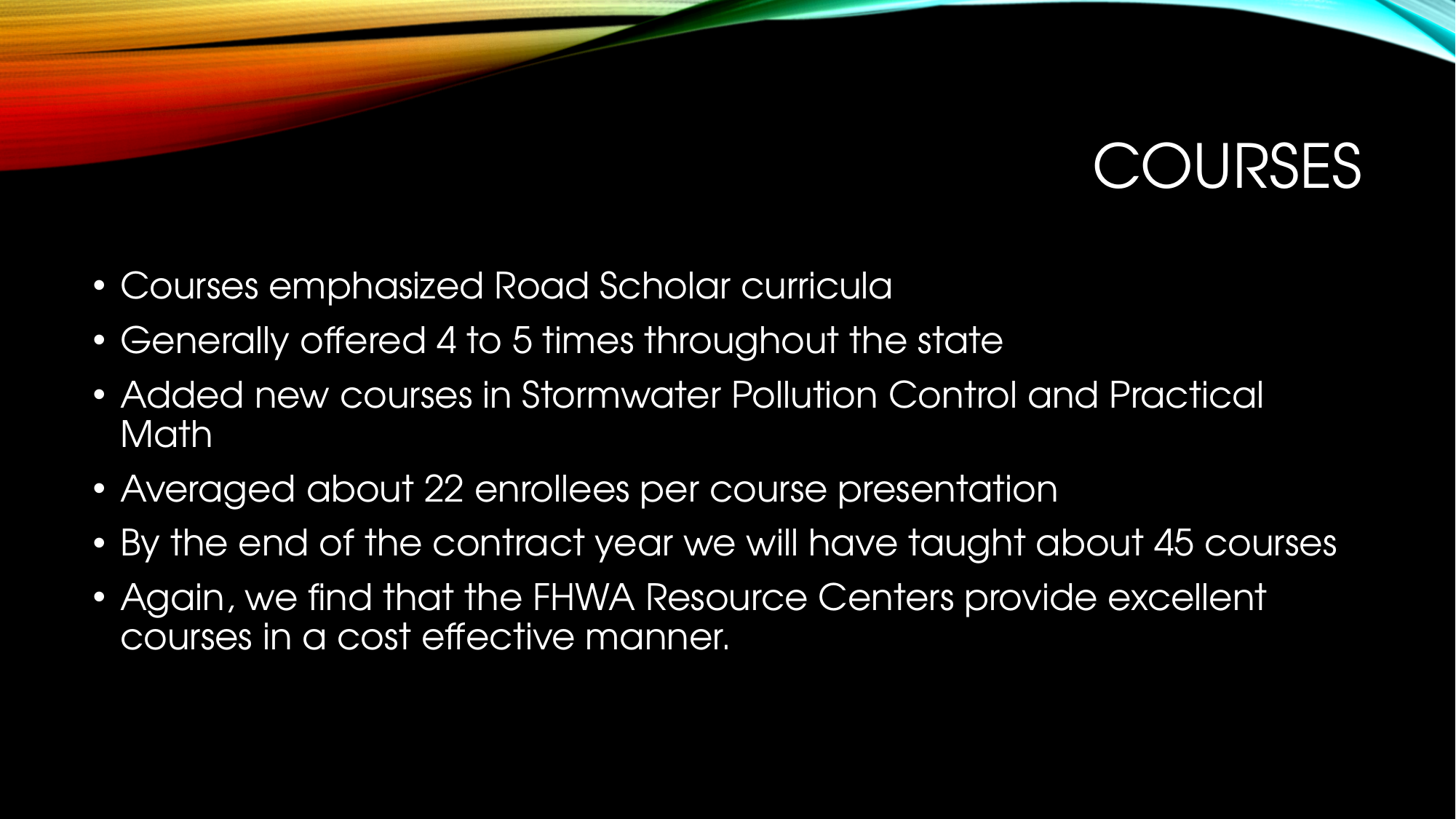

# Courses
Courses emphasized Road Scholar curricula
Generally offered 4 to 5 times throughout the state
Added new courses in Stormwater Pollution Control and Practical Math
Averaged about 22 enrollees per course presentation
By the end of the contract year we will have taught about 45 courses
Again, we find that the FHWA Resource Centers provide excellent courses in a cost effective manner.